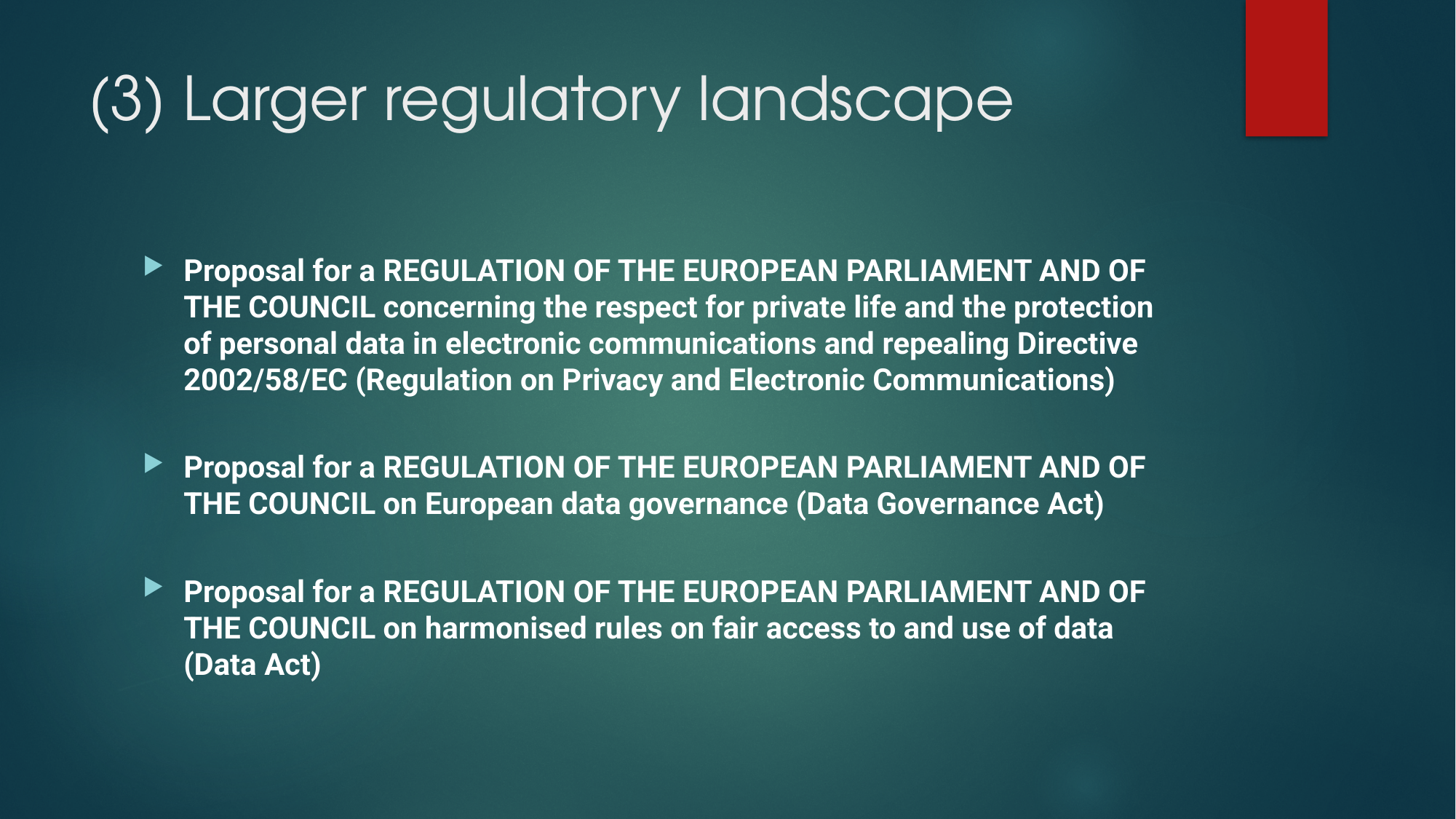

# (3) Larger regulatory landscape
Proposal for a REGULATION OF THE EUROPEAN PARLIAMENT AND OF THE COUNCIL concerning the respect for private life and the protection of personal data in electronic communications and repealing Directive 2002/58/EC (Regulation on Privacy and Electronic Communications)
Proposal for a REGULATION OF THE EUROPEAN PARLIAMENT AND OF THE COUNCIL on European data governance (Data Governance Act)
Proposal for a REGULATION OF THE EUROPEAN PARLIAMENT AND OF THE COUNCIL on harmonised rules on fair access to and use of data (Data Act)